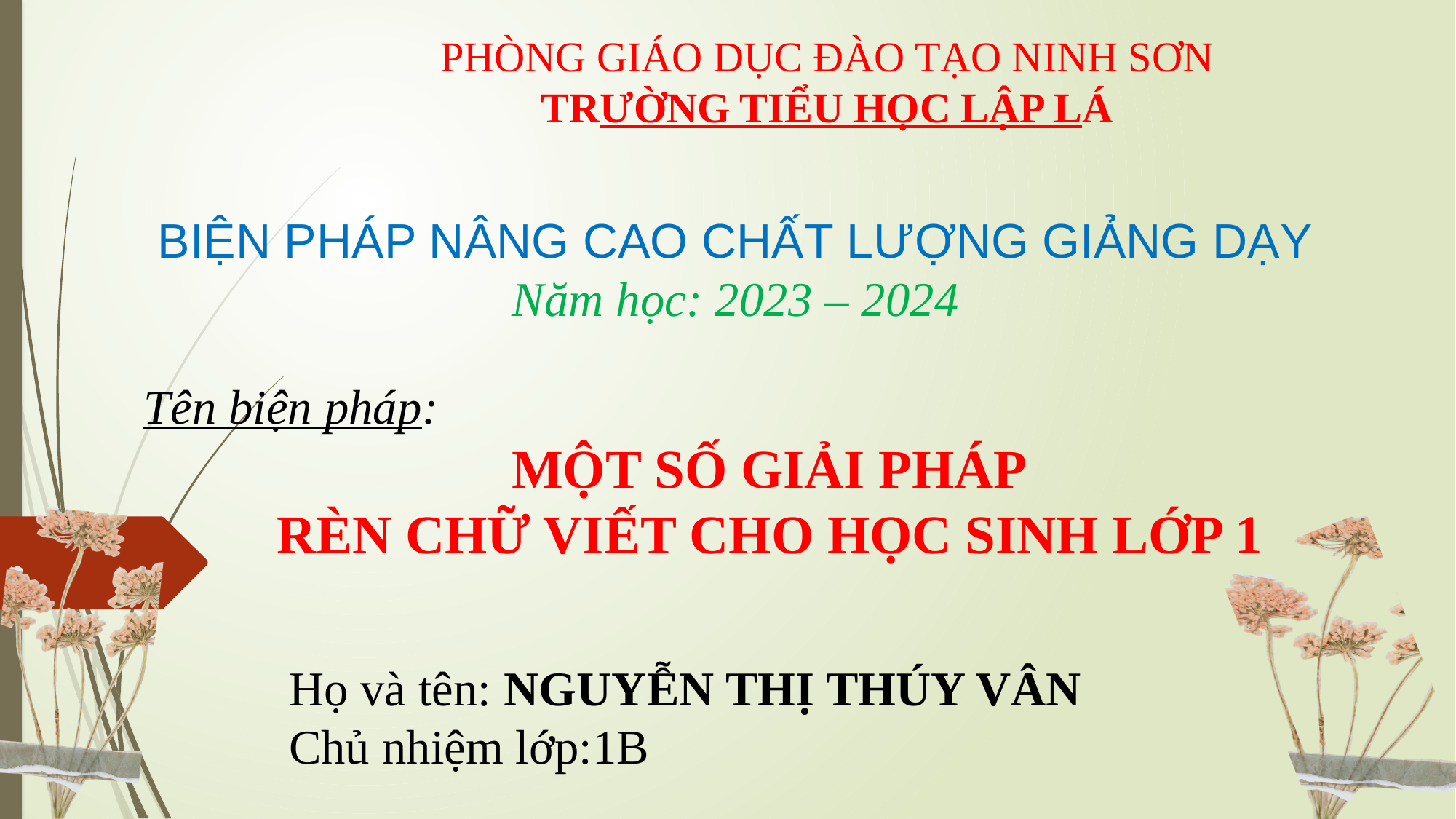

PHÒNG GIÁO DỤC ĐÀO TẠO NINH SƠN
TRƯỜNG TIỂU HỌC LẬP LÁ
BIỆN PHÁP NÂNG CAO CHẤT LƯỢNG GIẢNG DẠY
Năm học: 2023 – 2024
Tên biện pháp:
MỘT SỐ GIẢI PHÁP
RÈN CHỮ VIẾT CHO HỌC SINH LỚP 1

Họ và tên: NGUYỄN THỊ THÚY VÂN
Chủ nhiệm lớp:1B